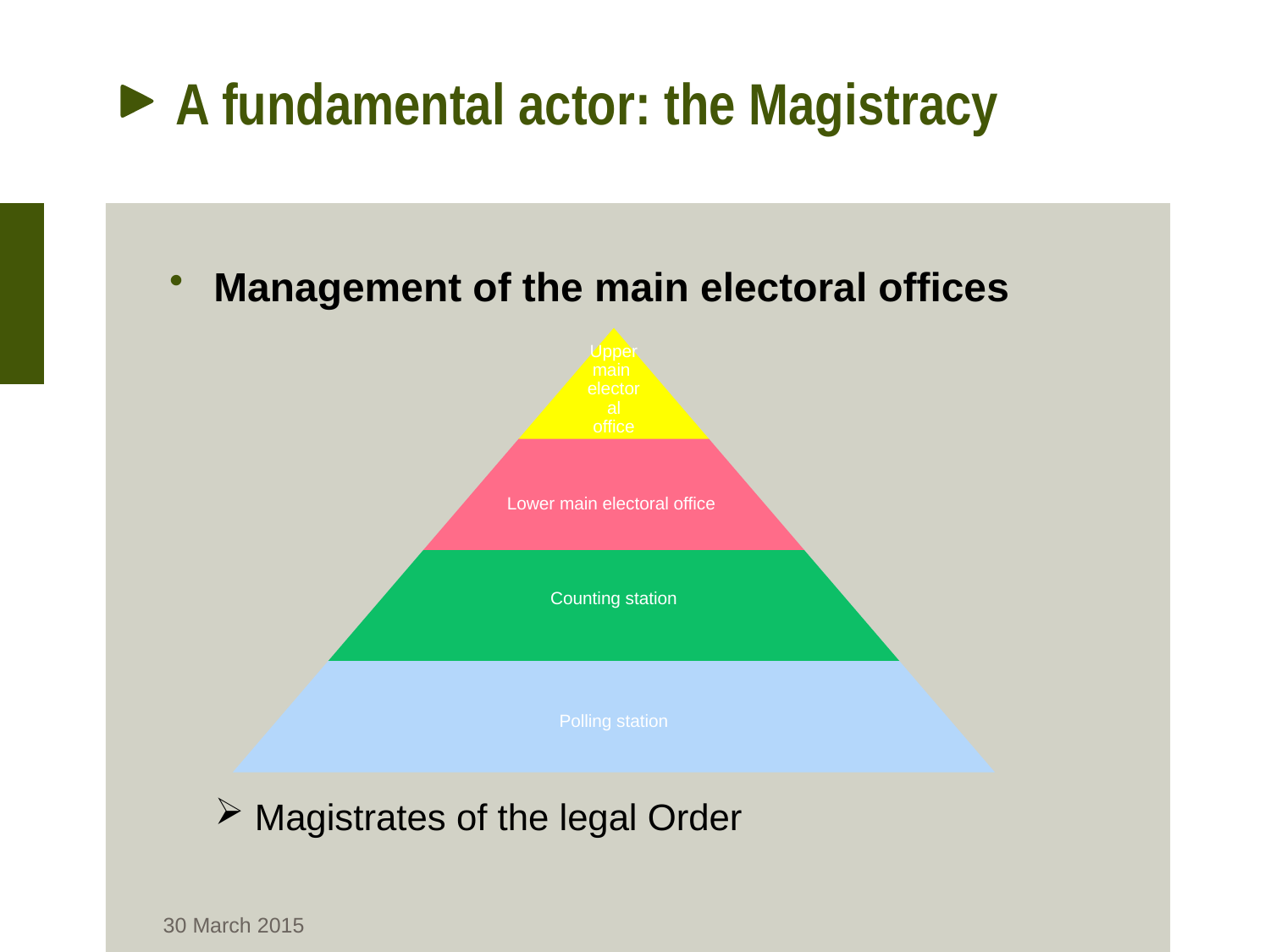

# A fundamental actor: the Magistracy
Management of the main electoral offices

 Magistrates of the legal Order

Upper
main
electoral
office

Lower main electoral office
Counting station

Polling station
30 March 2015